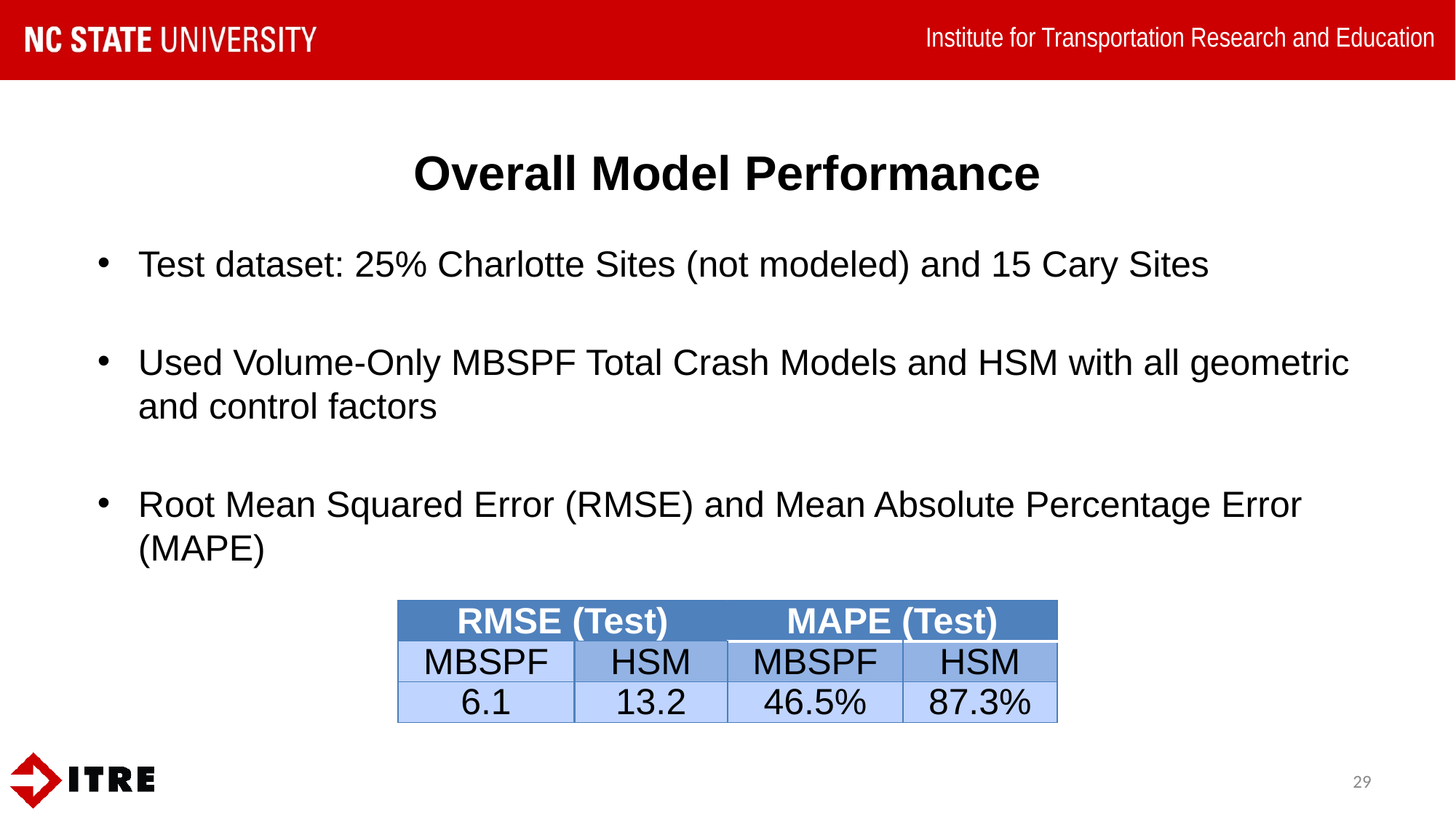

# Overall Model Performance
Test dataset: 25% Charlotte Sites (not modeled) and 15 Cary Sites

Used Volume-Only MBSPF Total Crash Models and HSM with all geometric and control factors

Root Mean Squared Error (RMSE) and Mean Absolute Percentage Error (MAPE)
| RMSE (Test) |  | MAPE (Test) |  |
| --- | --- | --- | --- |
| MBSPF | HSM | MBSPF | HSM |
| 6.1 | 13.2 | 46.5% | 87.3% |
29